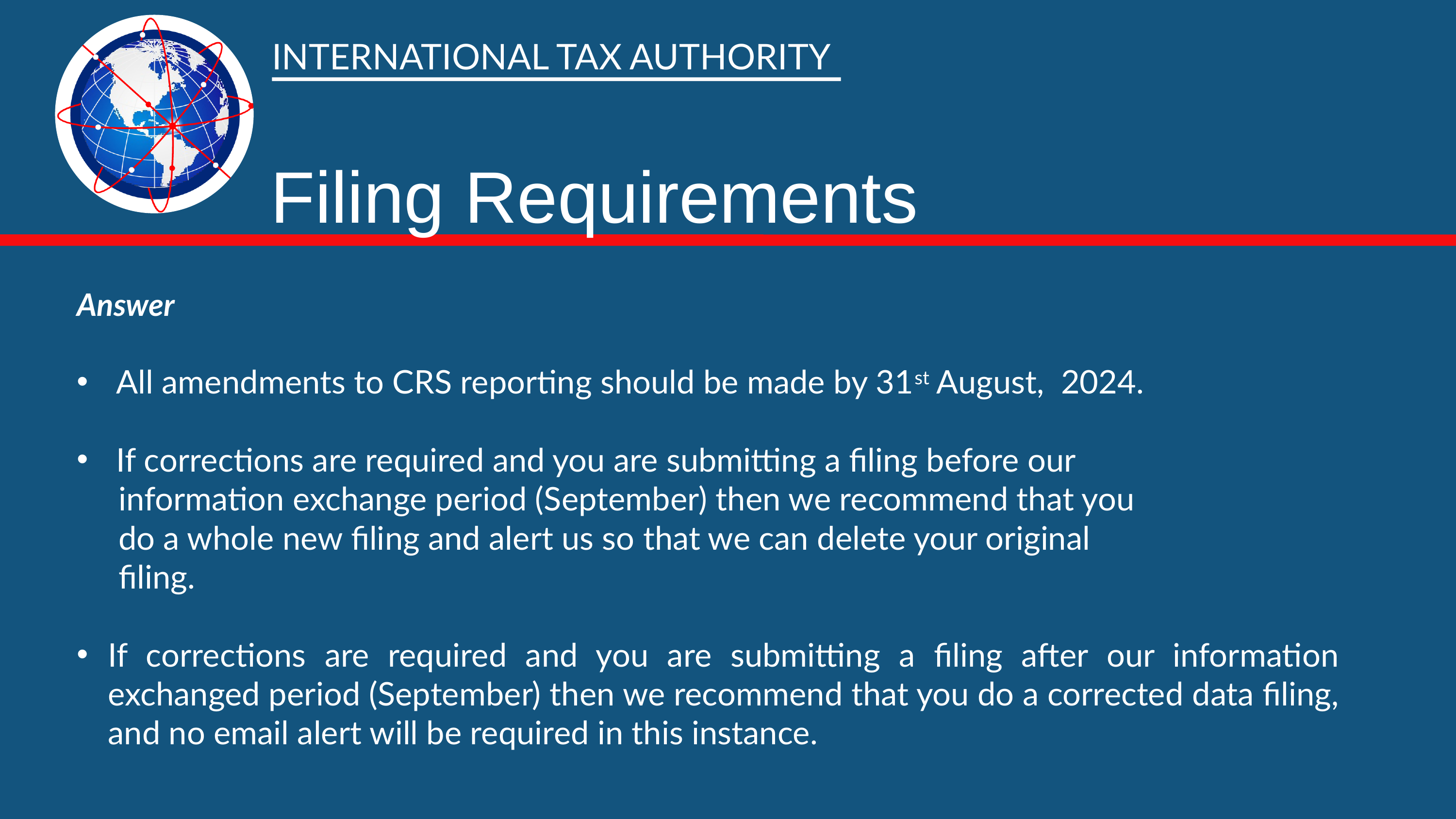

INTERNATIONAL TAX AUTHORITY

Filing Requirements

Answer

 All amendments to CRS reporting should be made by 31st August,  2024.

 If corrections are required and you are submitting a filing before our
     information exchange period (September) then we recommend that you
     do a whole new filing and alert us so that we can delete your original
     filing.

If corrections are required and you are submitting a filing after our information exchanged period (September) then we recommend that you do a corrected data filing, and no email alert will be required in this instance.